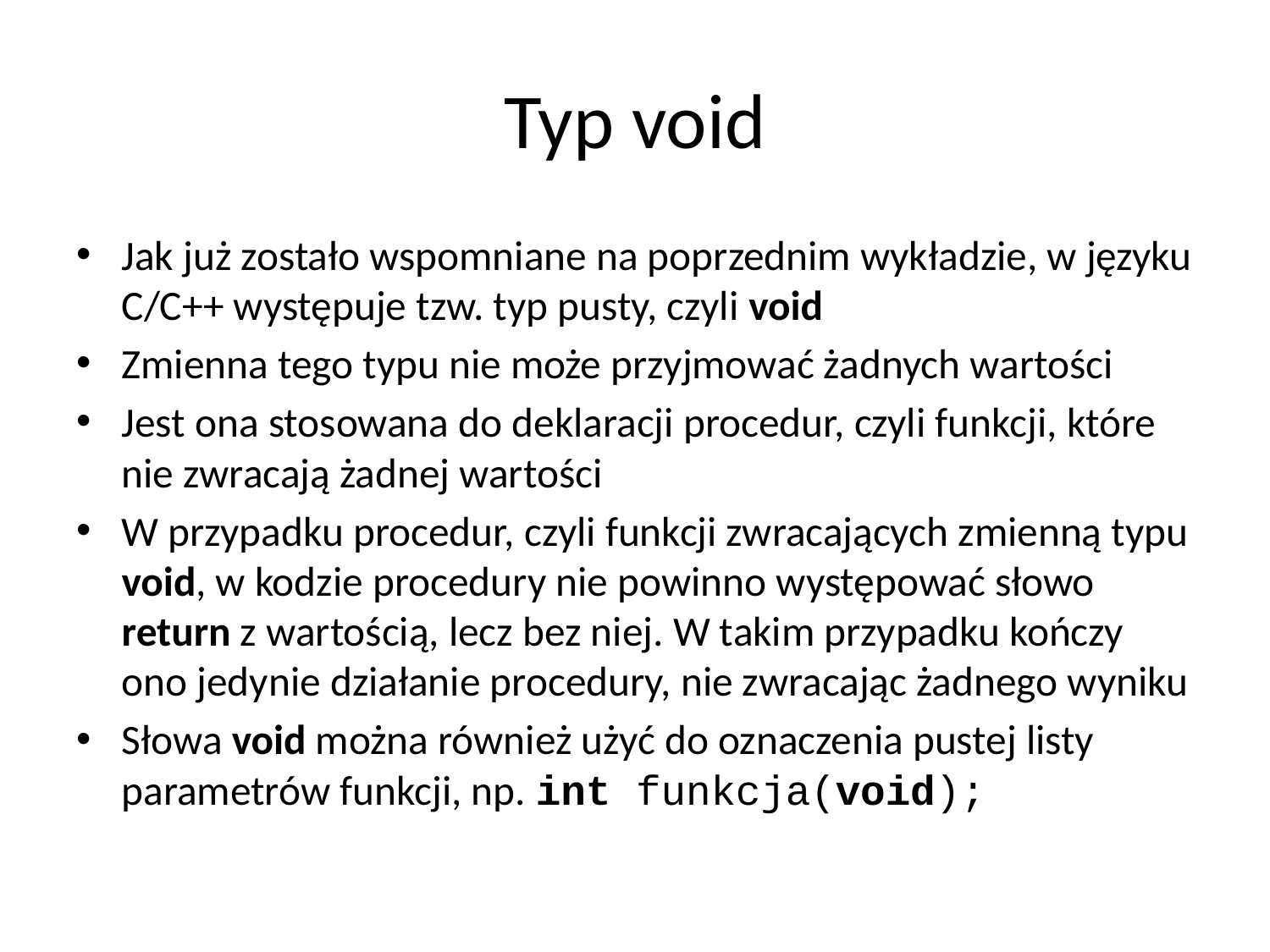

# Typ void
Jak już zostało wspomniane na poprzednim wykładzie, w języku C/C++ występuje tzw. typ pusty, czyli void
Zmienna tego typu nie może przyjmować żadnych wartości
Jest ona stosowana do deklaracji procedur, czyli funkcji, które nie zwracają żadnej wartości
W przypadku procedur, czyli funkcji zwracających zmienną typu void, w kodzie procedury nie powinno występować słowo return z wartością, lecz bez niej. W takim przypadku kończy ono jedynie działanie procedury, nie zwracając żadnego wyniku
Słowa void można również użyć do oznaczenia pustej listy parametrów funkcji, np. int funkcja(void);